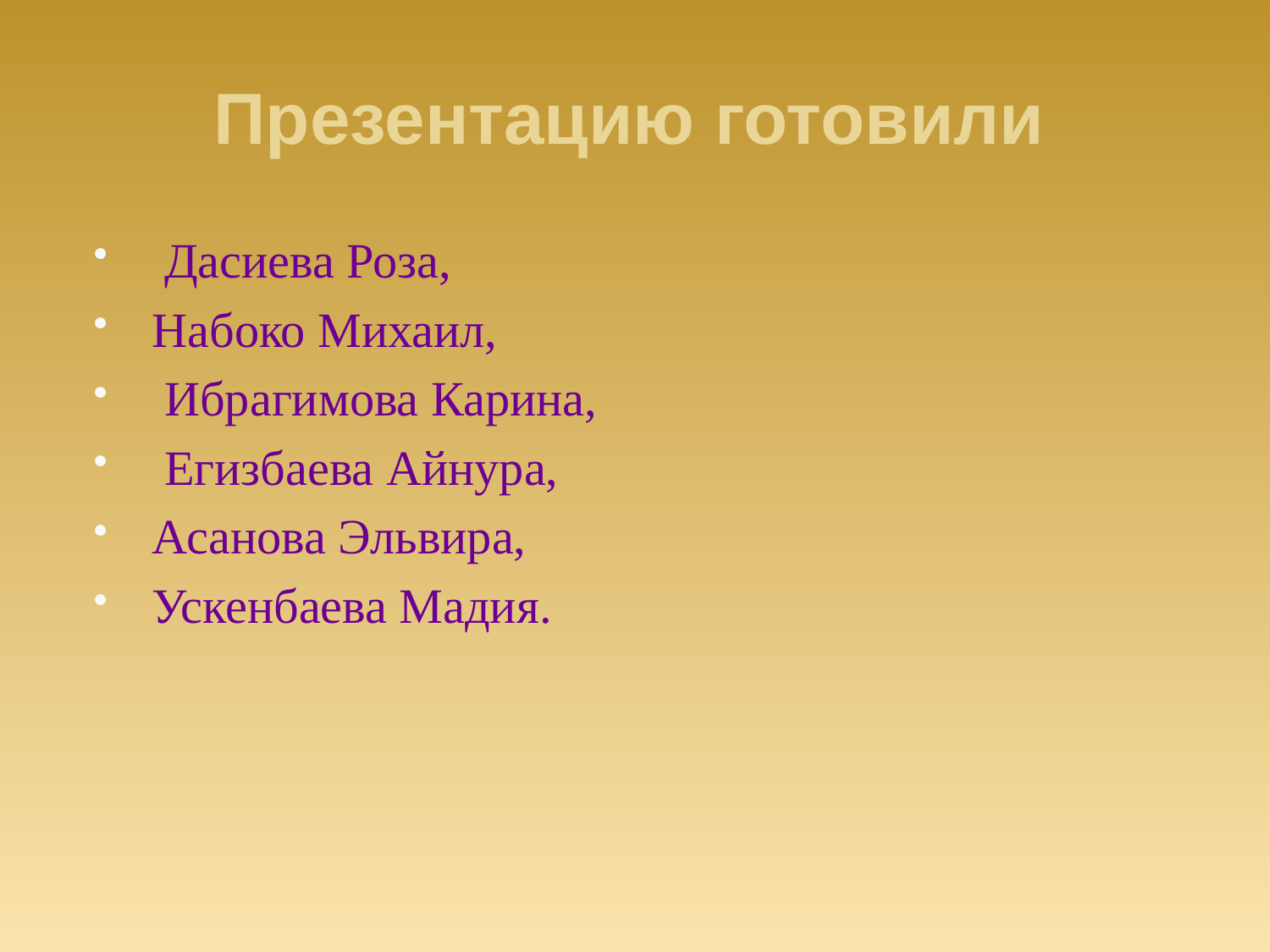

Презентацию готовили
 Дасиева Роза,
Набоко Михаил,
 Ибрагимова Карина,
 Егизбаева Айнура,
Асанова Эльвира,
Ускенбаева Мадия.